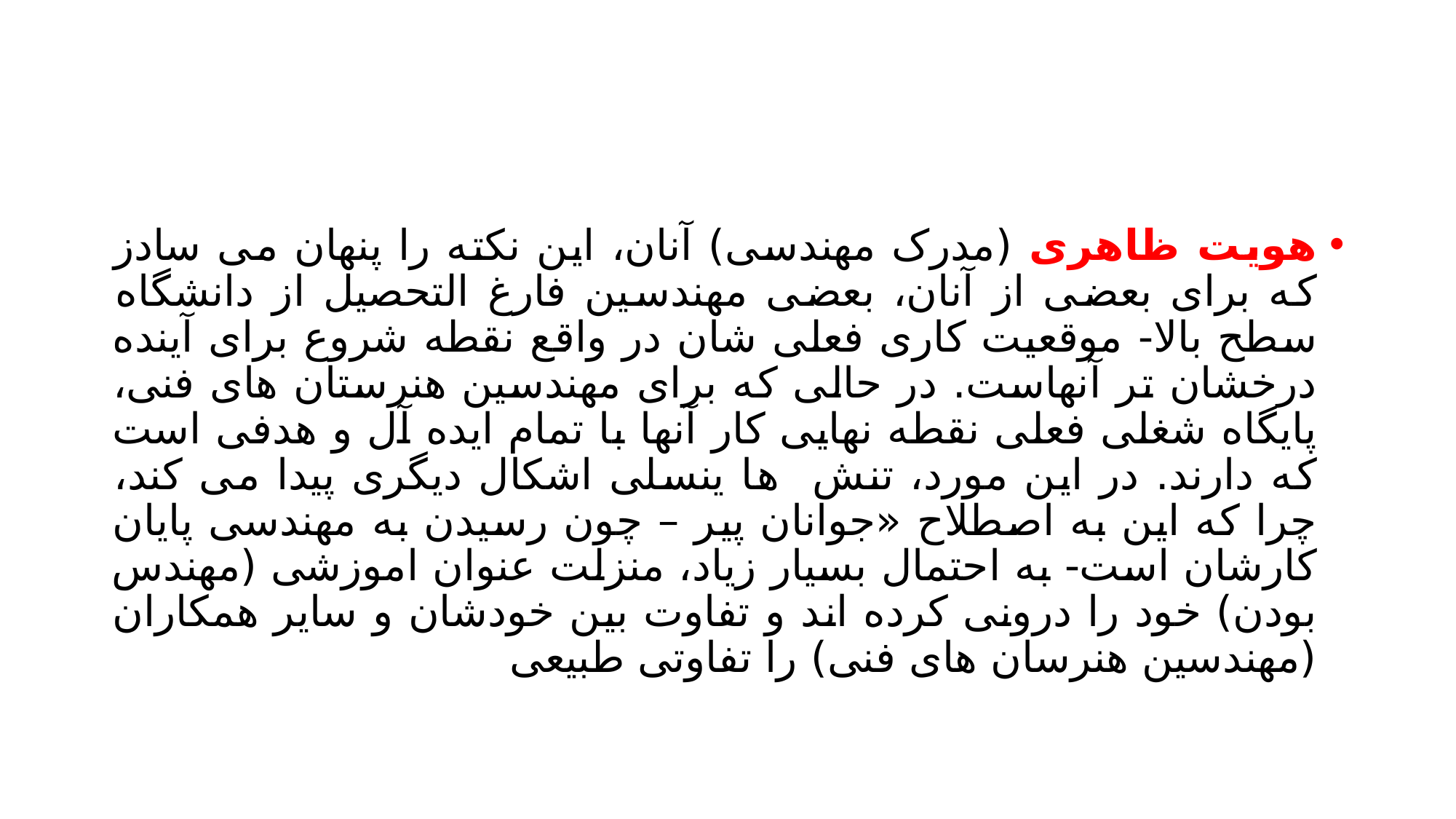

#
هویت ظاهری (مدرک مهندسی) آنان، این نکته را پنهان می سادز که برای بعضی از آنان، بعضی مهندسین فارغ التحصیل از دانشگاه سطح بالا- موقعیت کاری فعلی شان در واقع نقطه شروع برای آینده درخشان تر آنهاست. در حالی که برای مهندسین هنرستان های فنی، پایگاه شغلی فعلی نقطه نهایی کار آنها با تمام ایده آل و هدفی است که دارند. در این مورد، تنش  ها ینسلی اشکال دیگری پیدا می کند، چرا که این به اصطلاح «جوانان پیر – چون رسیدن به مهندسی پایان کارشان است- به احتمال بسیار زیاد، منزلت عنوان اموزشی (مهندس بودن) خود را درونی کرده اند و تفاوت بین خودشان و سایر همکاران (مهندسین هنرسان های فنی) را تفاوتی طبیعی